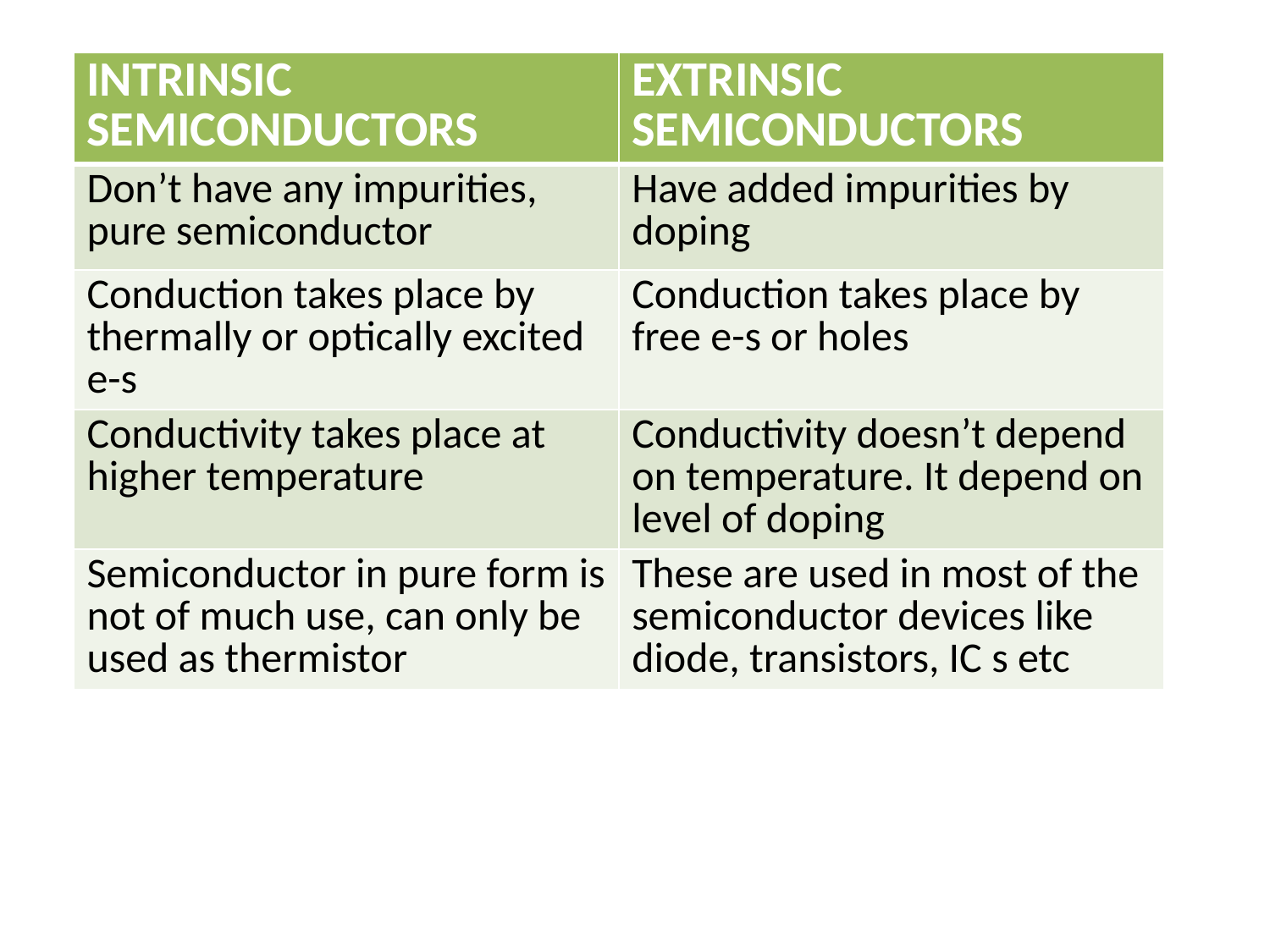

| INTRINSIC SEMICONDUCTORS | EXTRINSIC SEMICONDUCTORS |
| --- | --- |
| Don’t have any impurities, pure semiconductor | Have added impurities by doping |
| Conduction takes place by thermally or optically excited e-s | Conduction takes place by free e-s or holes |
| Conductivity takes place at higher temperature | Conductivity doesn’t depend on temperature. It depend on level of doping |
| Semiconductor in pure form is not of much use, can only be used as thermistor | These are used in most of the semiconductor devices like diode, transistors, IC s etc |